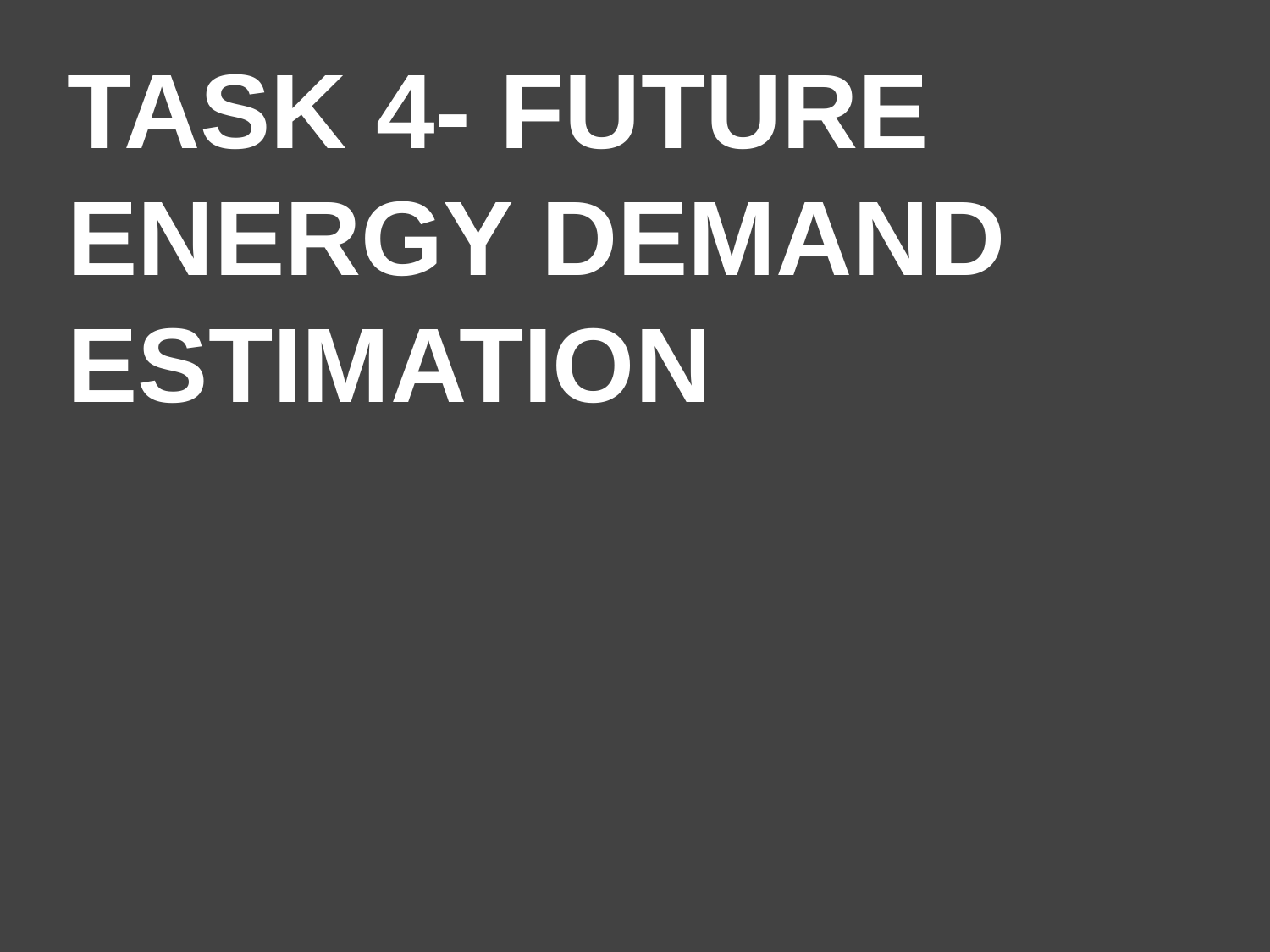

# TASK 4- FUTURE ENERGY DEMAND ESTIMATION